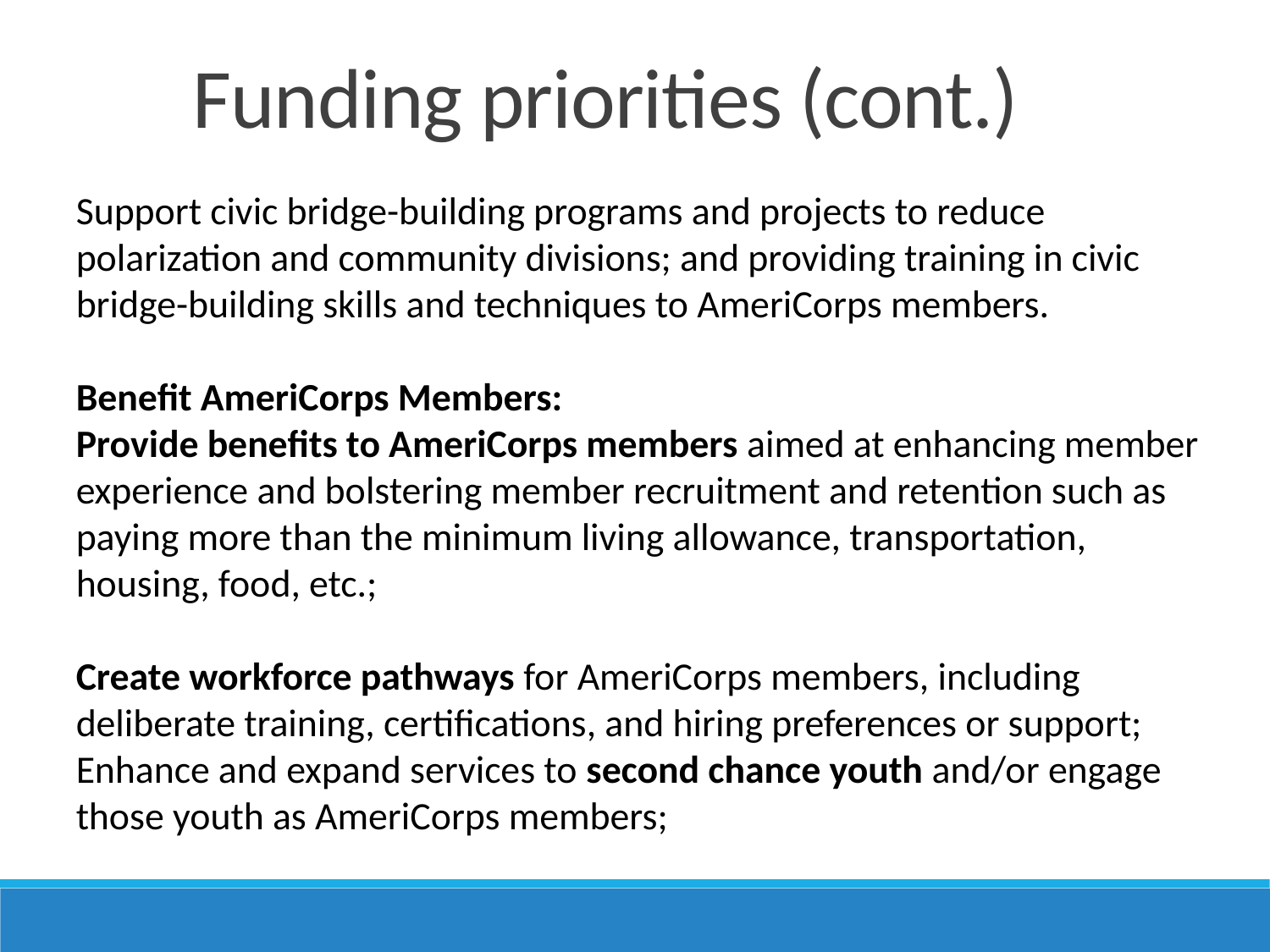

Funding priorities (cont.)
Support civic bridge-building programs and projects to reduce polarization and community divisions; and providing training in civic bridge-building skills and techniques to AmeriCorps members.

Benefit AmeriCorps Members:
Provide benefits to AmeriCorps members aimed at enhancing member experience and bolstering member recruitment and retention such as paying more than the minimum living allowance, transportation, housing, food, etc.;
Create workforce pathways for AmeriCorps members, including deliberate training, certifications, and hiring preferences or support;
Enhance and expand services to second chance youth and/or engage those youth as AmeriCorps members;